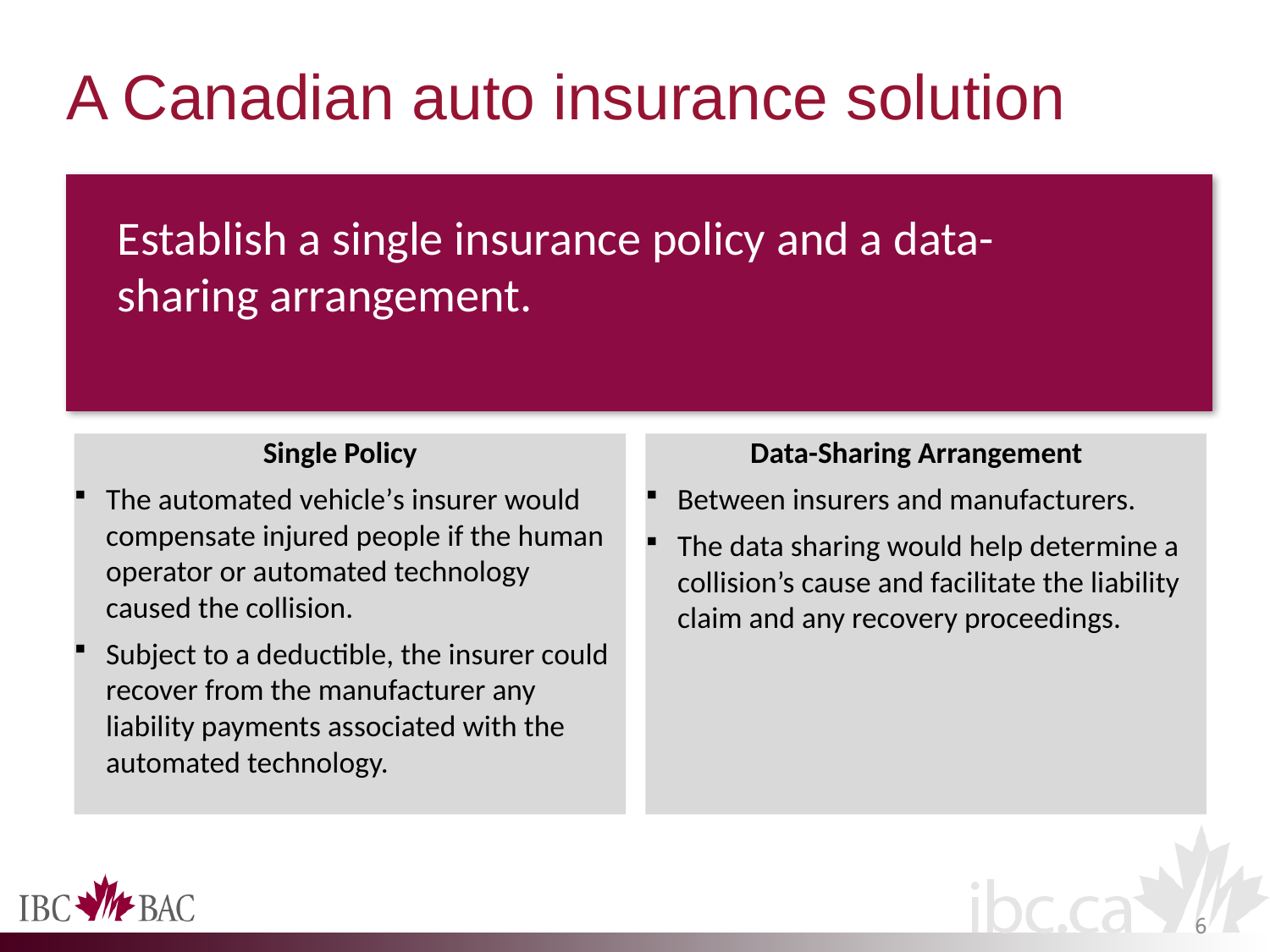

# A Canadian auto insurance solution

Establish a single insurance policy and a data-sharing arrangement.
Single Policy
The automated vehicle’s insurer would compensate injured people if the human operator or automated technology caused the collision.
Subject to a deductible, the insurer could recover from the manufacturer any liability payments associated with the automated technology.
Data-Sharing Arrangement
Between insurers and manufacturers.
The data sharing would help determine a collision’s cause and facilitate the liability claim and any recovery proceedings.